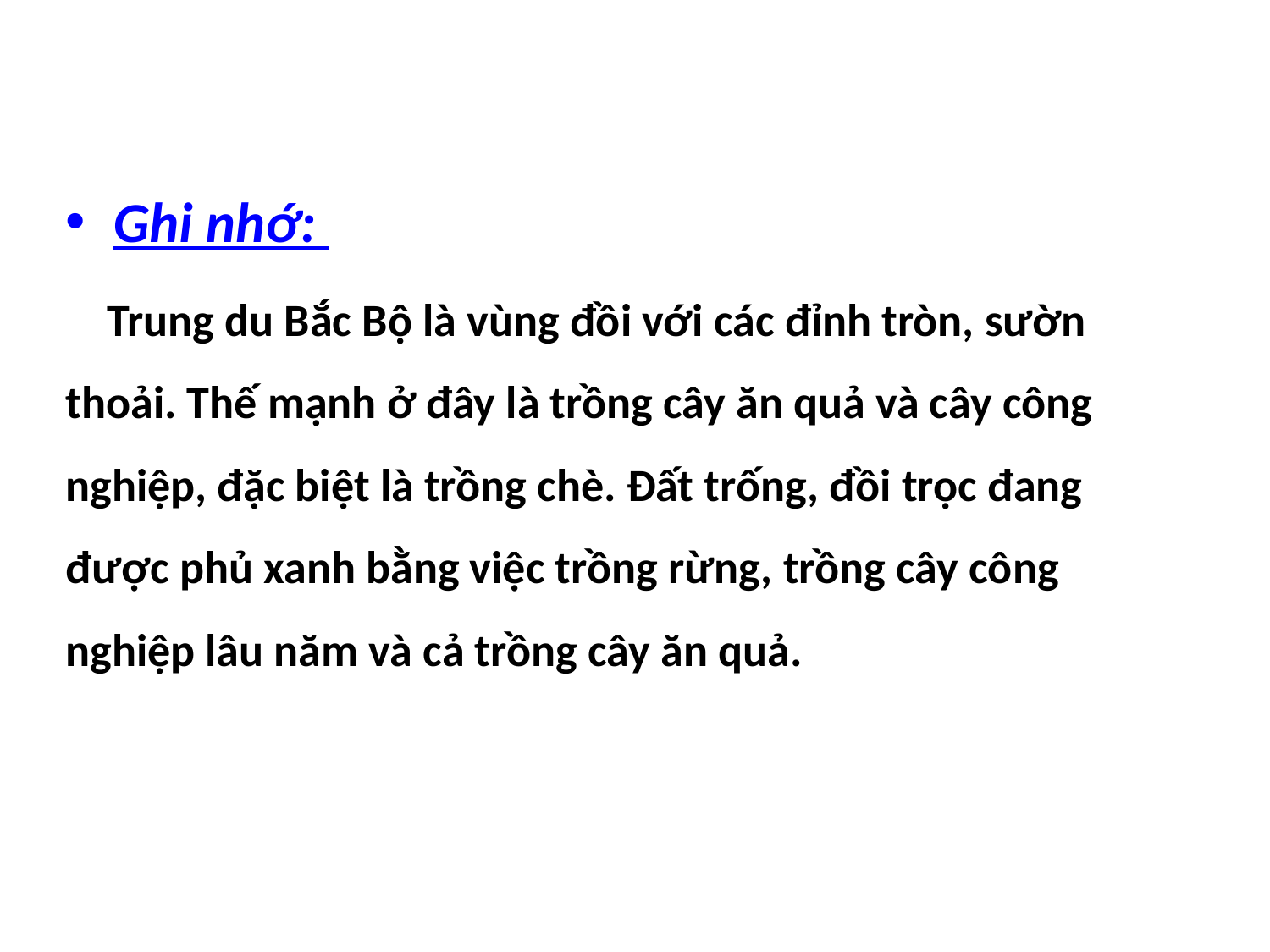

Ghi nhớ:
    Trung du Bắc Bộ là vùng đồi với các đỉnh tròn, sườn thoải. Thế mạnh ở đây là trồng cây ăn quả và cây công nghiệp, đặc biệt là trồng chè. Đất trống, đồi trọc đang được phủ xanh bằng việc trồng rừng, trồng cây công nghiệp lâu năm và cả trồng cây ăn quả.